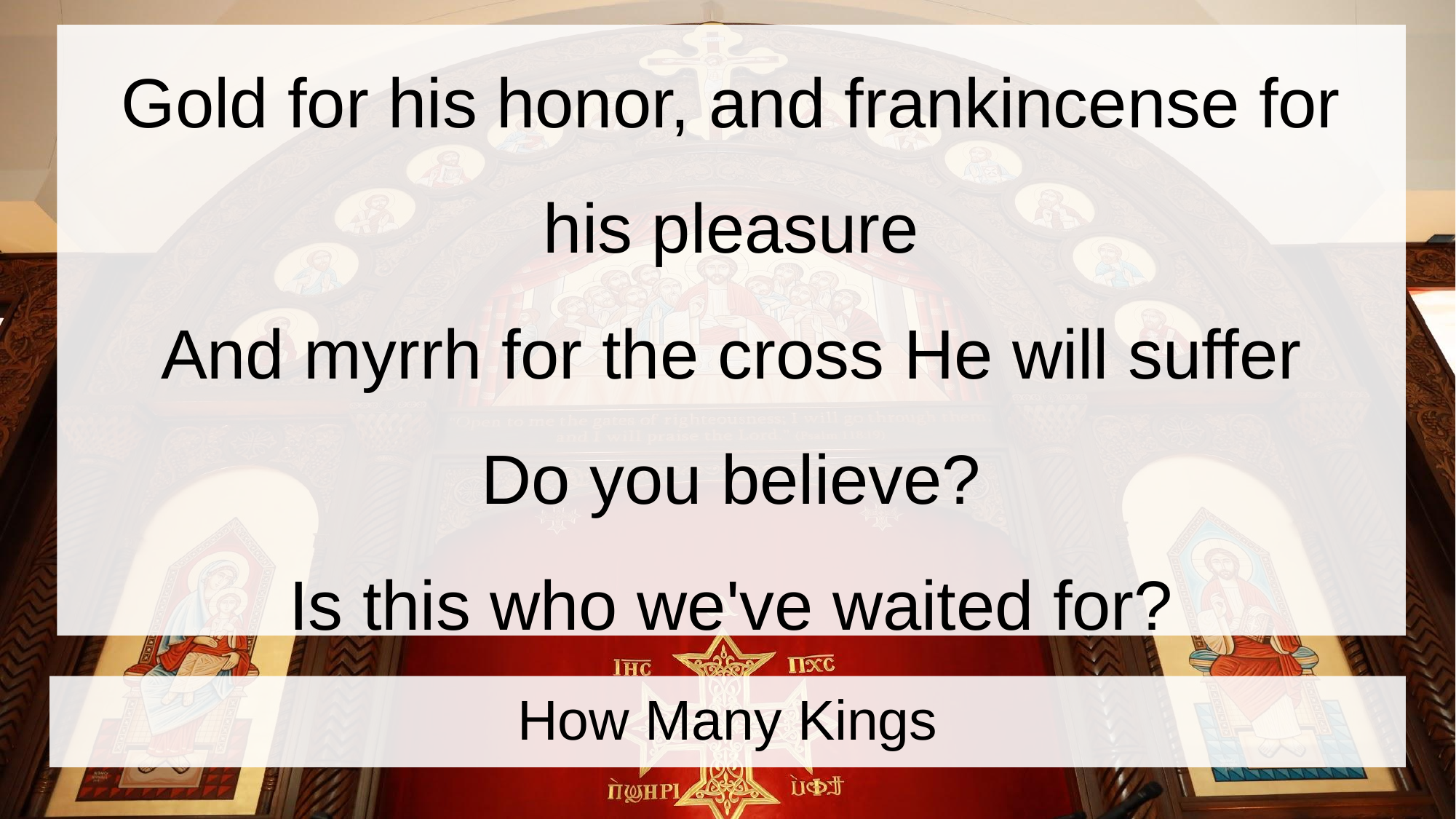

Gold for his honor, and frankincense for his pleasure
And myrrh for the cross He will suffer
Do you believe?
Is this who we've waited for?
# How Many Kings